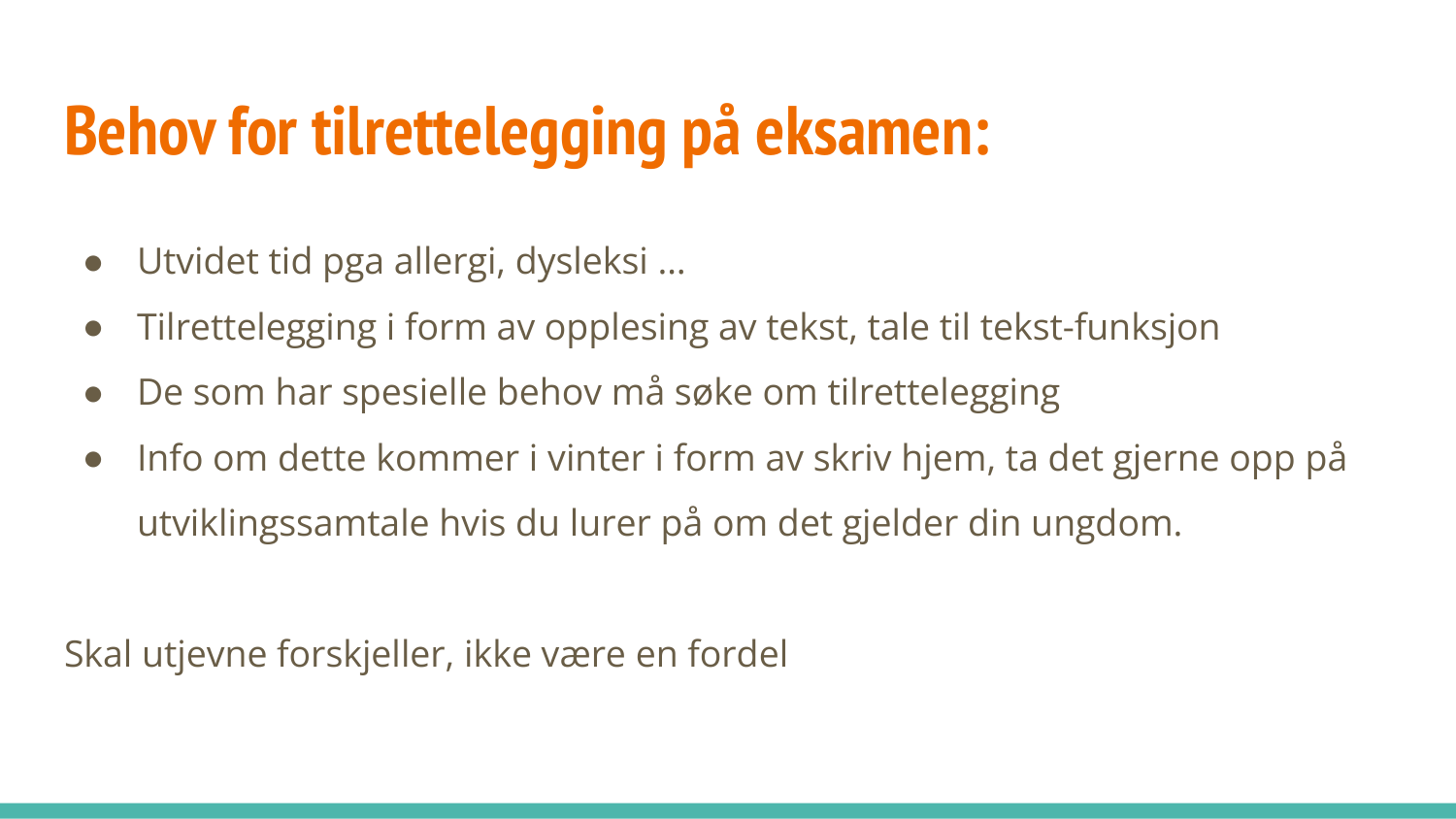

# Behov for tilrettelegging på eksamen:
Utvidet tid pga allergi, dysleksi …
Tilrettelegging i form av opplesing av tekst, tale til tekst-funksjon
De som har spesielle behov må søke om tilrettelegging
Info om dette kommer i vinter i form av skriv hjem, ta det gjerne opp på utviklingssamtale hvis du lurer på om det gjelder din ungdom.

Skal utjevne forskjeller, ikke være en fordel